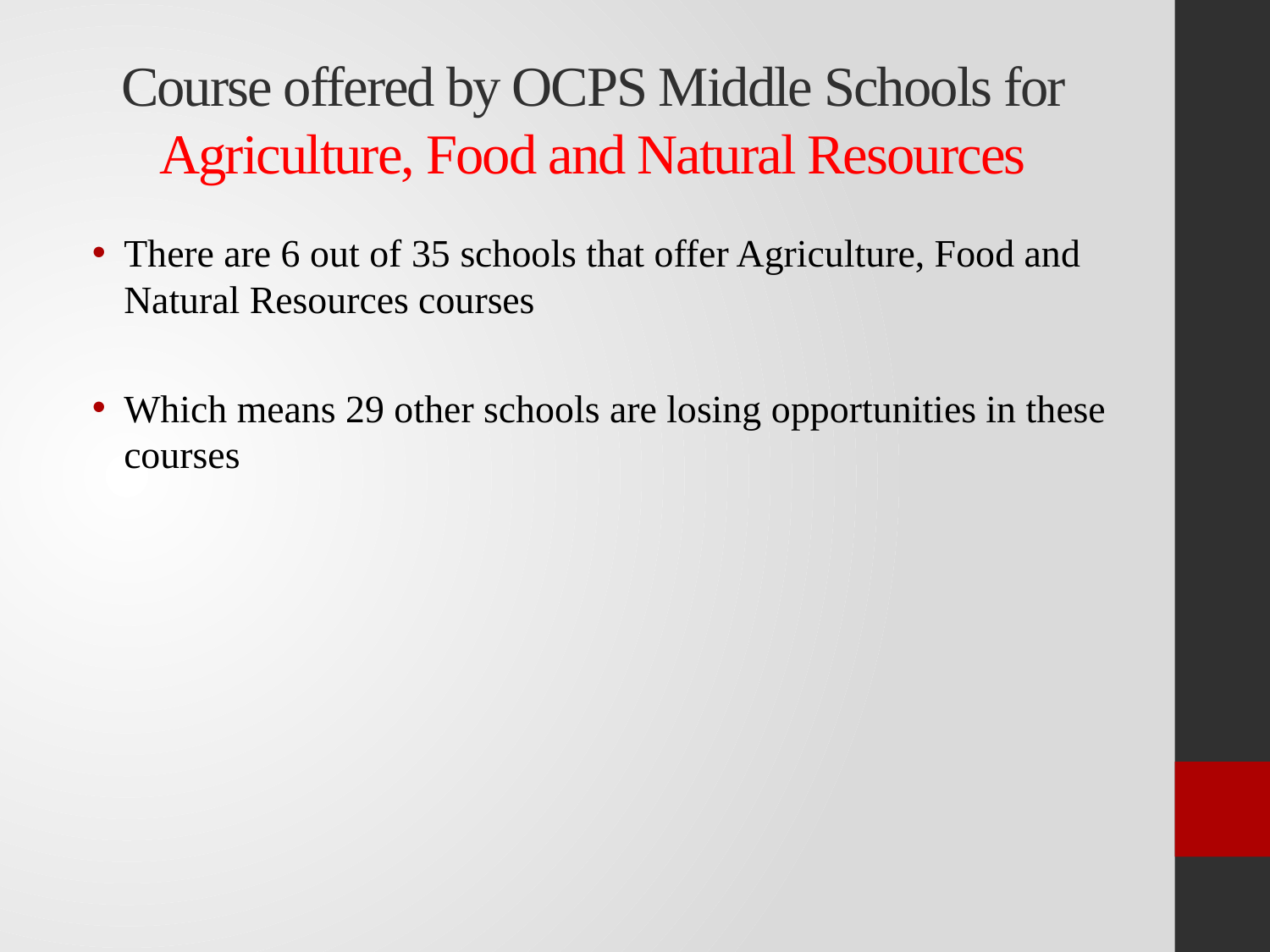

# Course offered by OCPS Middle Schools for Agriculture, Food and Natural Resources
There are 6 out of 35 schools that offer Agriculture, Food and Natural Resources courses

Which means 29 other schools are losing opportunities in these courses